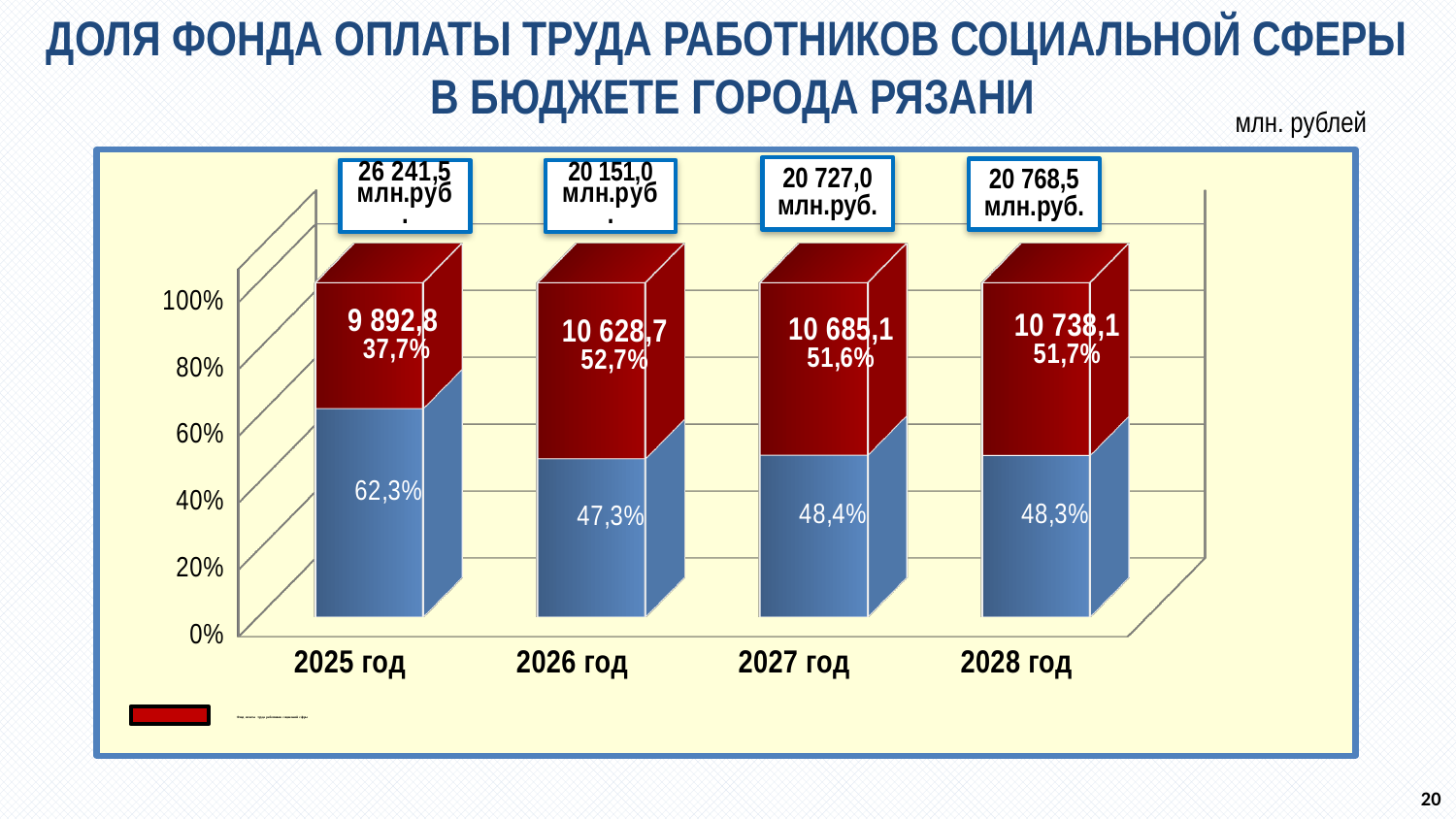

# доля фонда оплаты труда работников социальной сферы в бюджете города рязани
млн. рублей

[unsupported chart]

20 727,0
млн.руб.
20 768,5
млн.руб.
 20